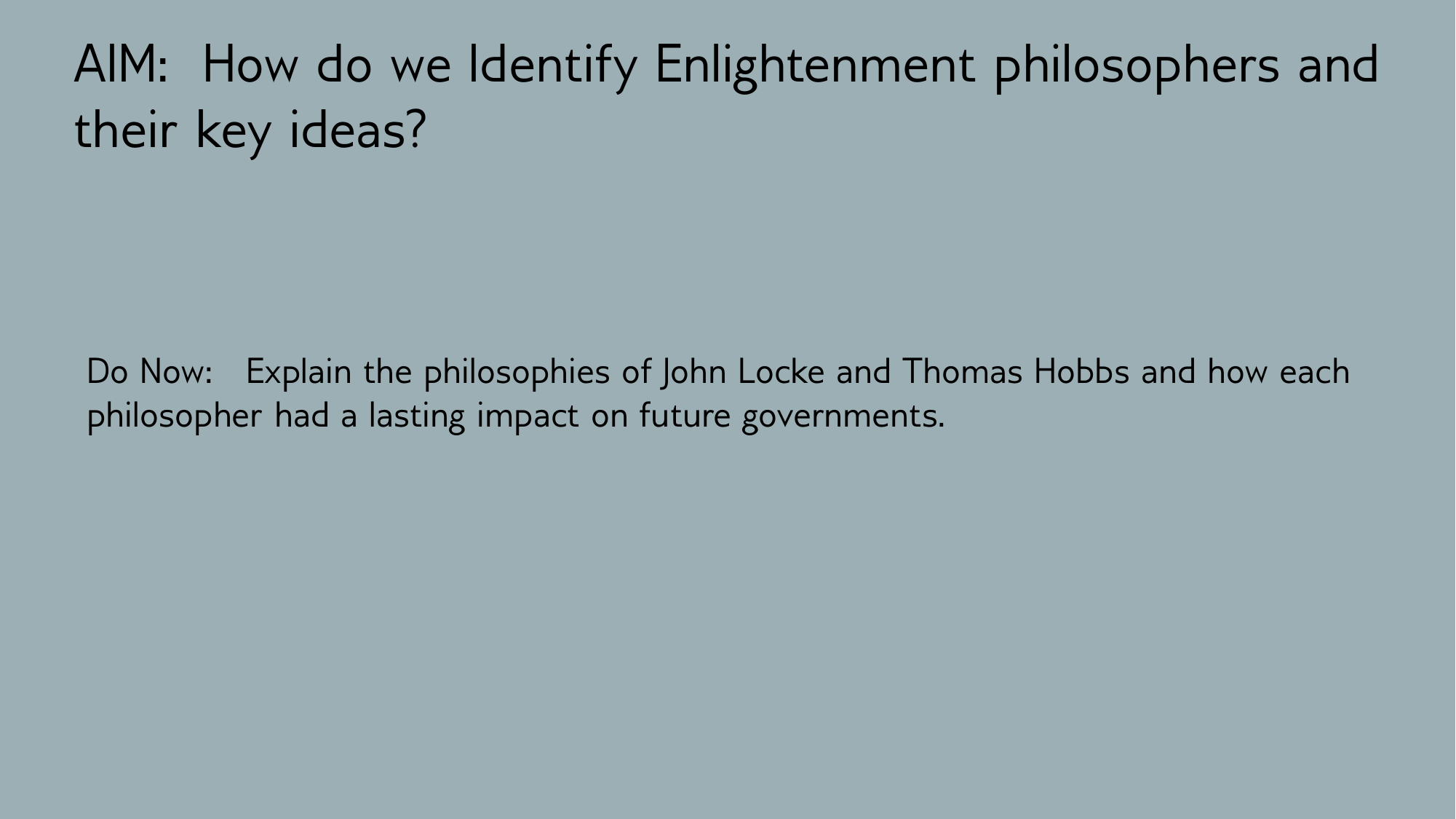

AIM:  How do we Identify Enlightenment philosophers and their key ideas?
Do Now:   Explain the philosophies of John Locke and Thomas Hobbs and how each
philosopher had a lasting impact on future governments.